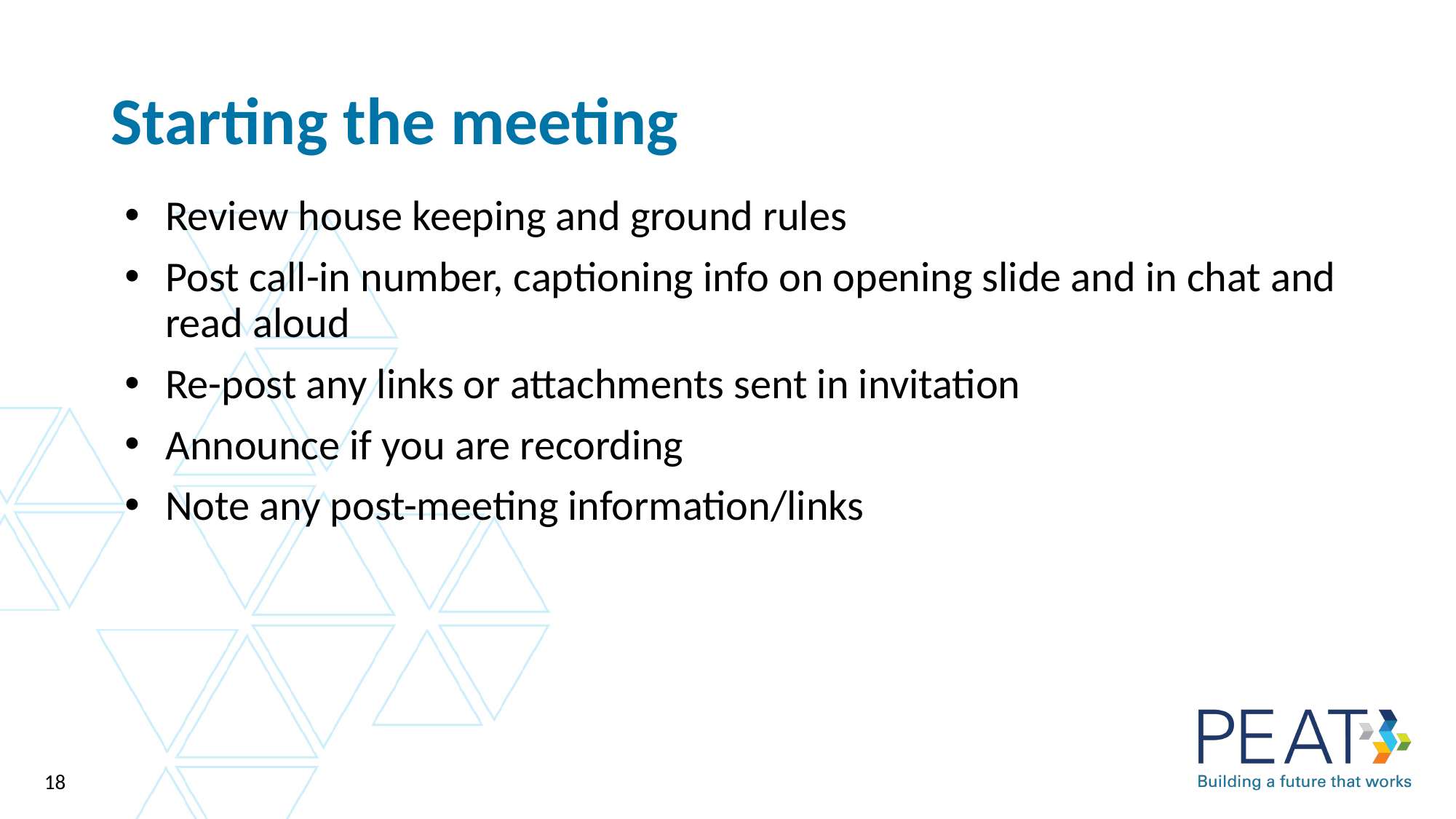

# Starting the meeting
Review house keeping and ground rules
Post call-in number, captioning info on opening slide and in chat and read aloud
Re-post any links or attachments sent in invitation
Announce if you are recording
Note any post-meeting information/links
18